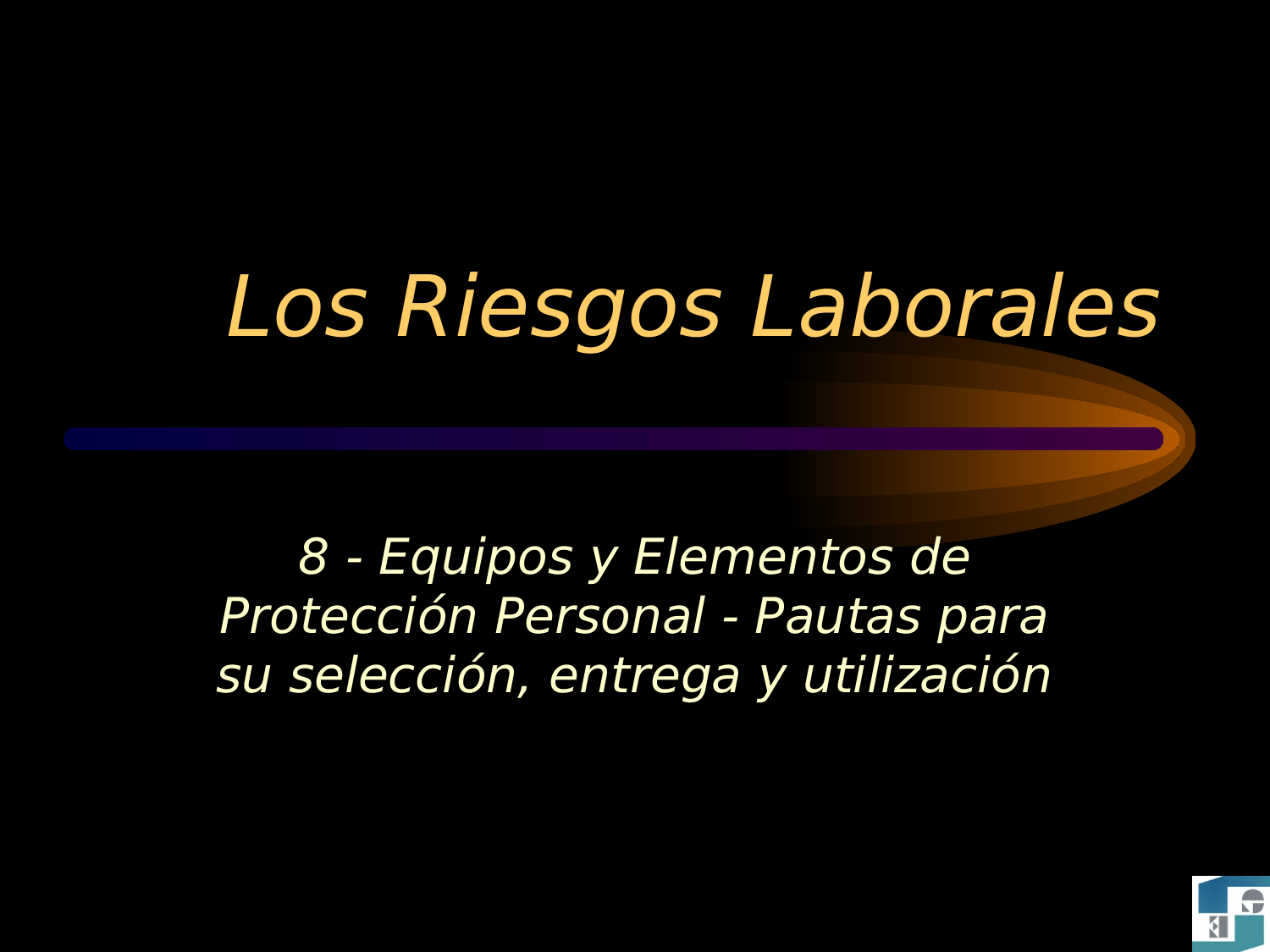

# Los Riesgos Laborales
8 - Equipos y Elementos de Protección Personal - Pautas para su selección, entrega y utilización